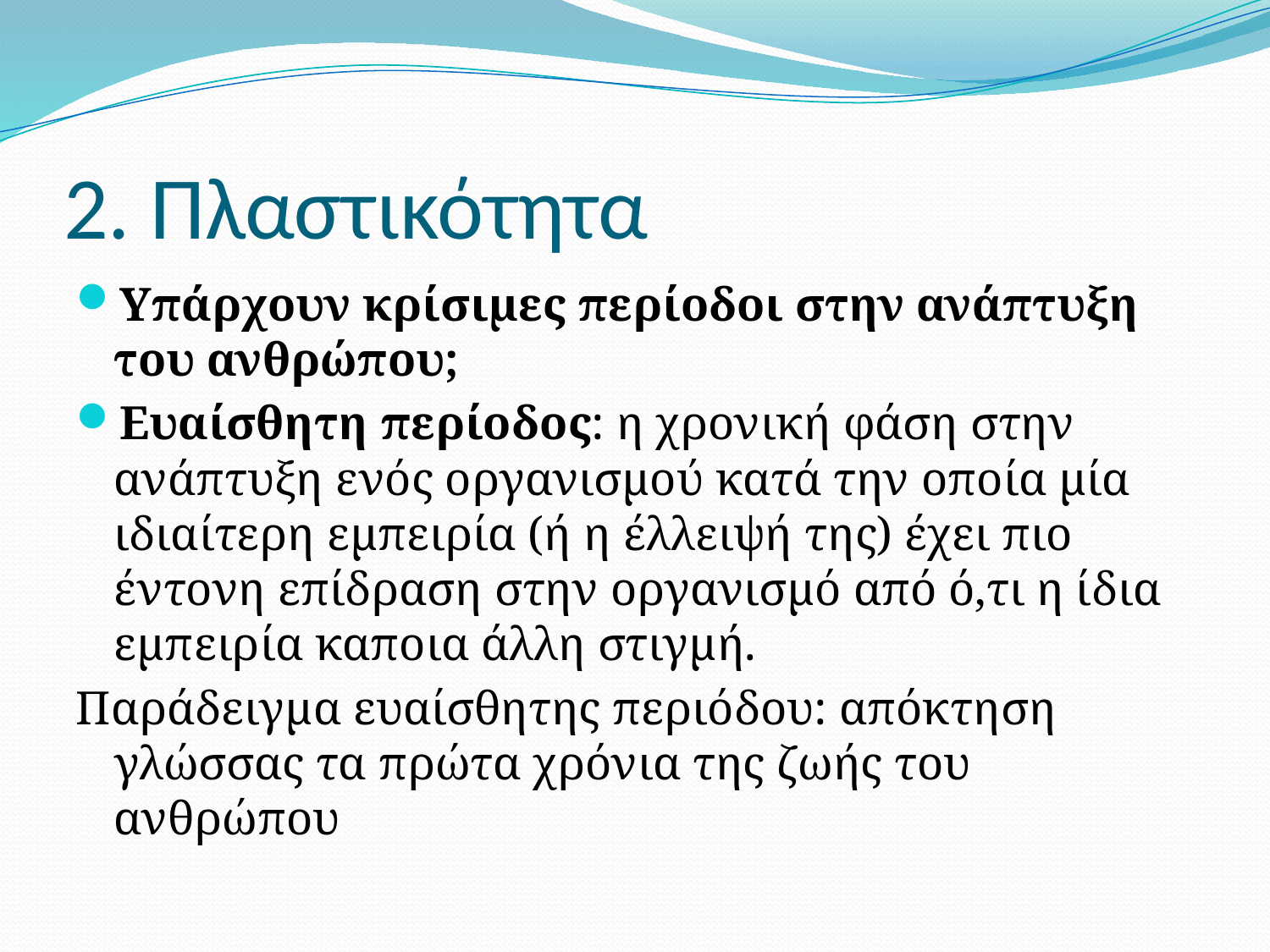

# 2. Πλαστικότητα
Υπάρχουν κρίσιμες περίοδοι στην ανάπτυξη του ανθρώπου;
Ευαίσθητη περίοδος: η χρονική φάση στην ανάπτυξη ενός οργανισμού κατά την οποία μία ιδιαίτερη εμπειρία (ή η έλλειψή της) έχει πιο έντονη επίδραση στην οργανισμό από ό,τι η ίδια εμπειρία καποια άλλη στιγμή.
Παράδειγμα ευαίσθητης περιόδου: απόκτηση γλώσσας τα πρώτα χρόνια της ζωής του ανθρώπου